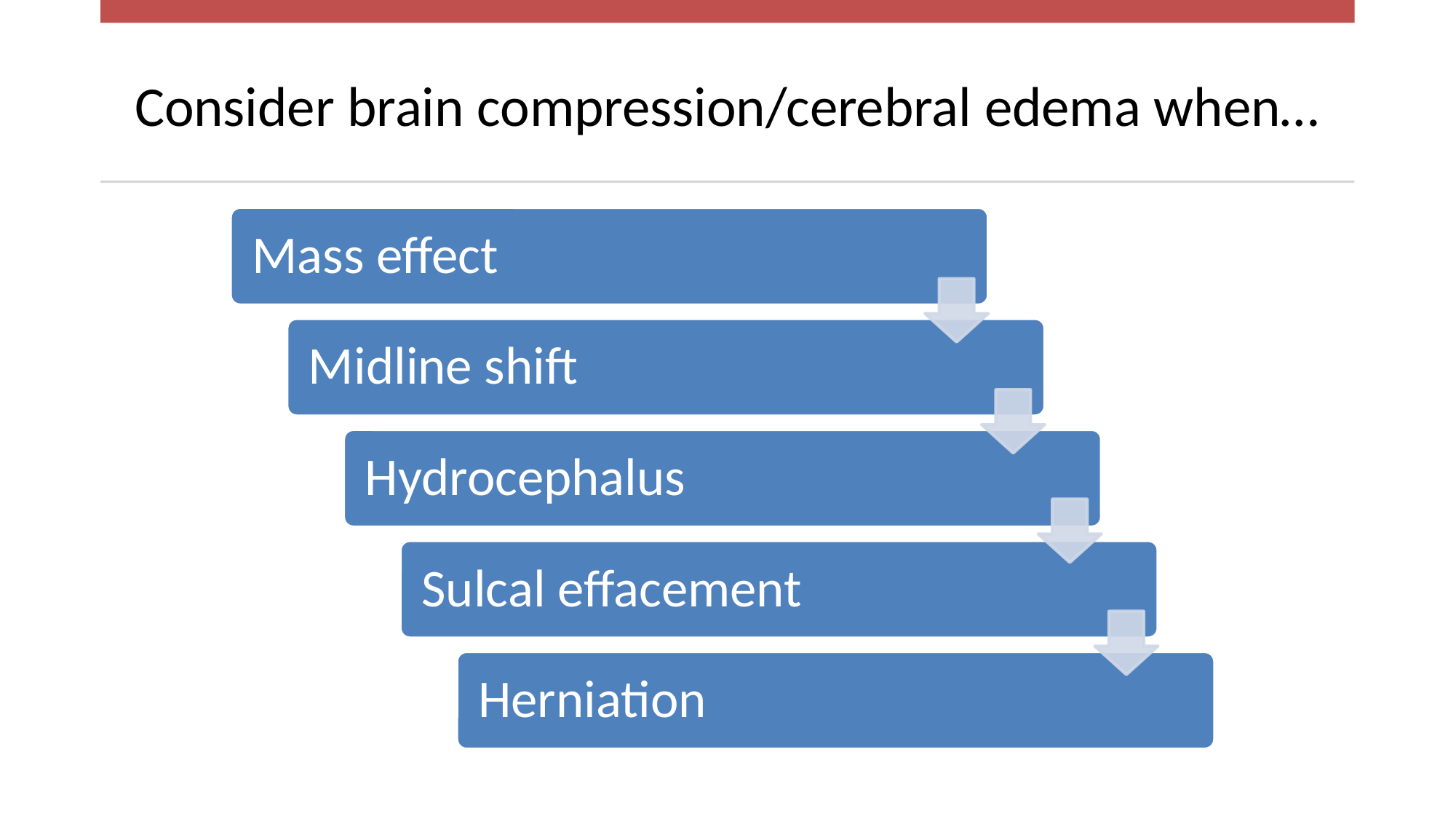

# Consider brain compression/cerebral edema when…

Mass effect
Midline shift
Hydrocephalus
Sulcal effacement
Herniation

https://medpix.nlm.nih.gov